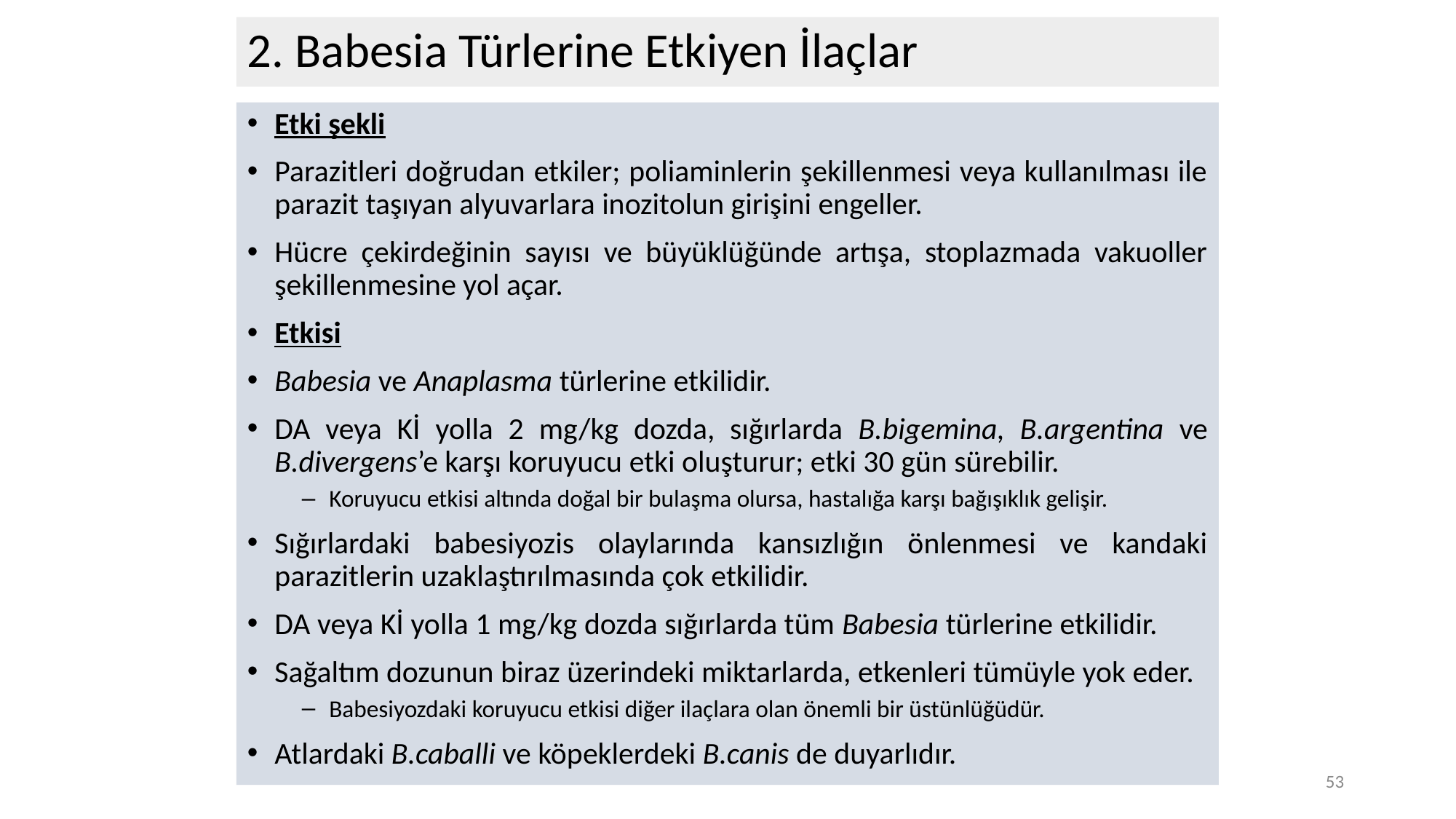

# 2. Babesia Türlerine Etkiyen İlaçlar
Etki şekli
Parazitleri doğrudan etkiler; poliaminlerin şekillenmesi veya kullanılması ile parazit taşıyan alyuvarlara inozitolun girişini engeller.
Hücre çekirdeğinin sayısı ve büyüklüğünde artışa, stoplazmada vakuoller şekillenmesine yol açar.
Etkisi
Babesia ve Anaplasma türlerine etkilidir.
DA veya Kİ yolla 2 mg/kg dozda, sığırlarda B.bigemina, B.argentina ve B.divergens’e karşı koruyucu etki oluşturur; etki 30 gün sürebilir.
Koruyucu etkisi altında doğal bir bulaşma olursa, hastalığa karşı bağışıklık gelişir.
Sığırlardaki babesiyozis olaylarında kansızlığın önlenmesi ve kandaki parazitlerin uzaklaştırılmasında çok etkilidir.
DA veya Kİ yolla 1 mg/kg dozda sığırlarda tüm Babesia türlerine etkilidir.
Sağaltım dozunun biraz üzerindeki miktarlarda, etkenleri tümüyle yok eder.
Babesiyozdaki koruyucu etkisi diğer ilaçlara olan önemli bir üstünlüğüdür.
Atlardaki B.caballi ve köpeklerdeki B.canis de duyarlıdır.
53